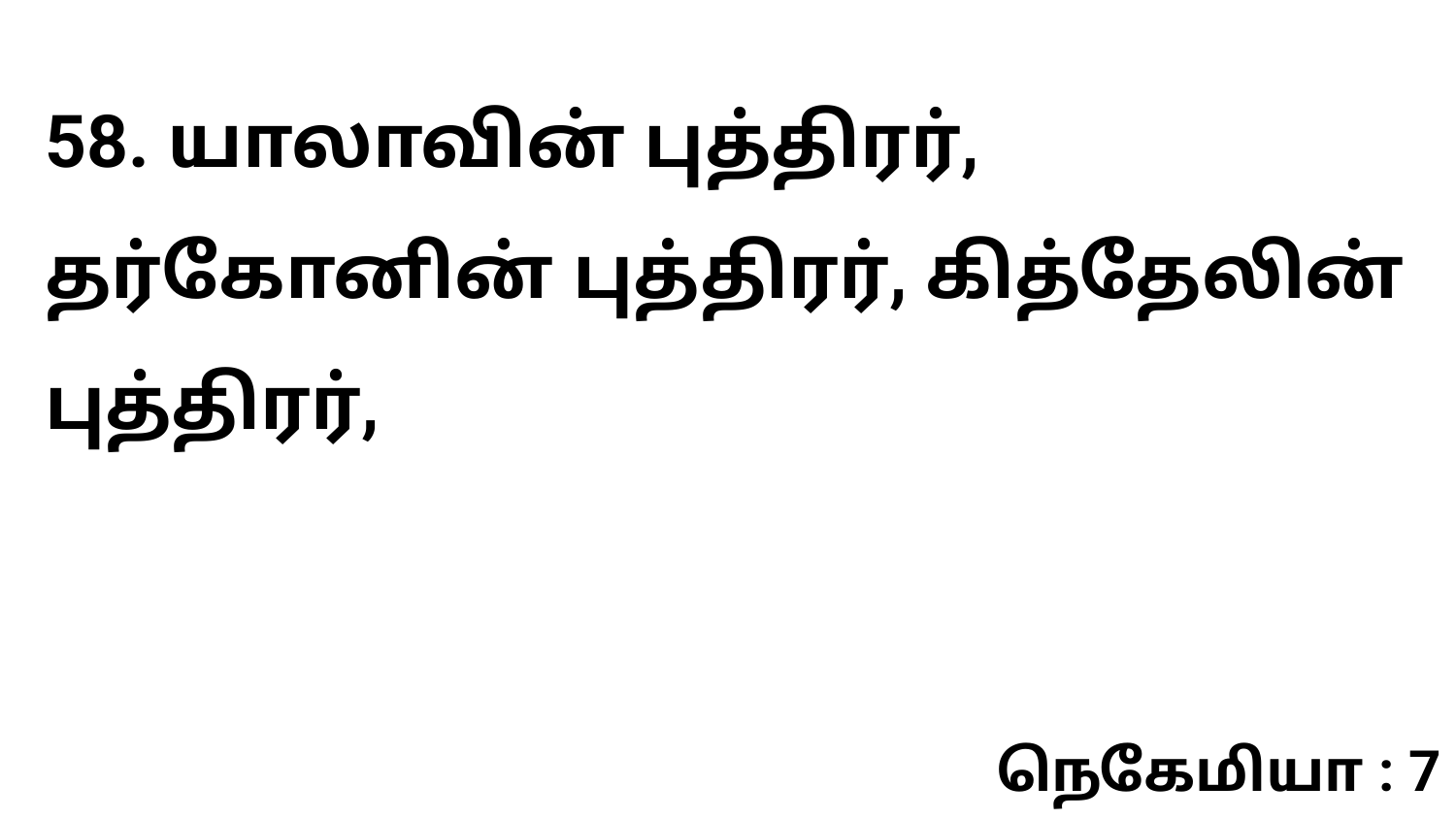

58. யாலாவின் புத்திரர், தர்கோனின் புத்திரர், கித்தேலின் புத்திரர்,
நெகேமியா : 7